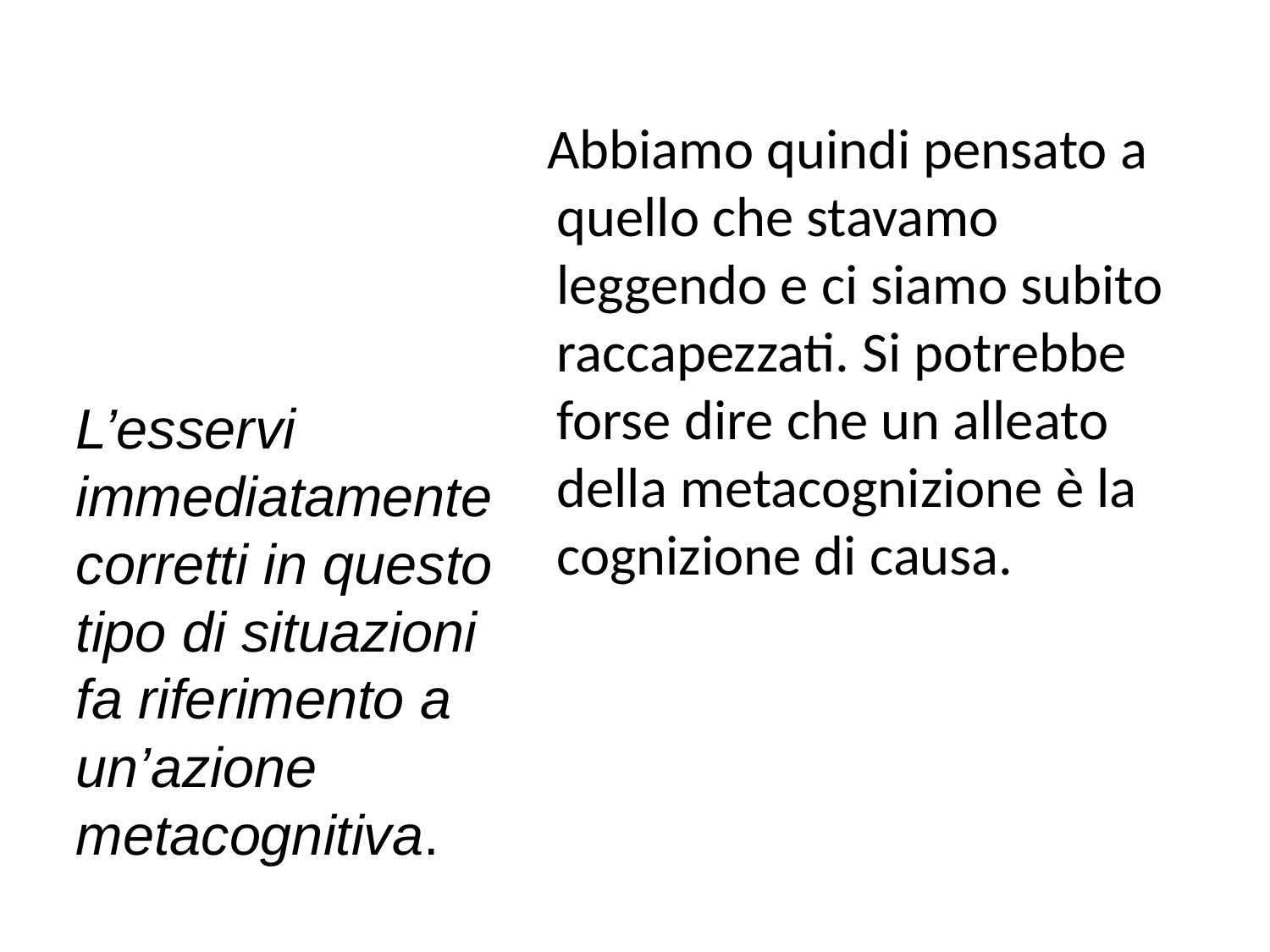

Abbiamo quindi pensato a quello che stavamo leggendo e ci siamo subito raccapezzati. Si potrebbe forse dire che un alleato della metacognizione è la cognizione di causa.
L’esservi immediatamente corretti in questo tipo di situazioni fa riferimento a un’azione metacognitiva.